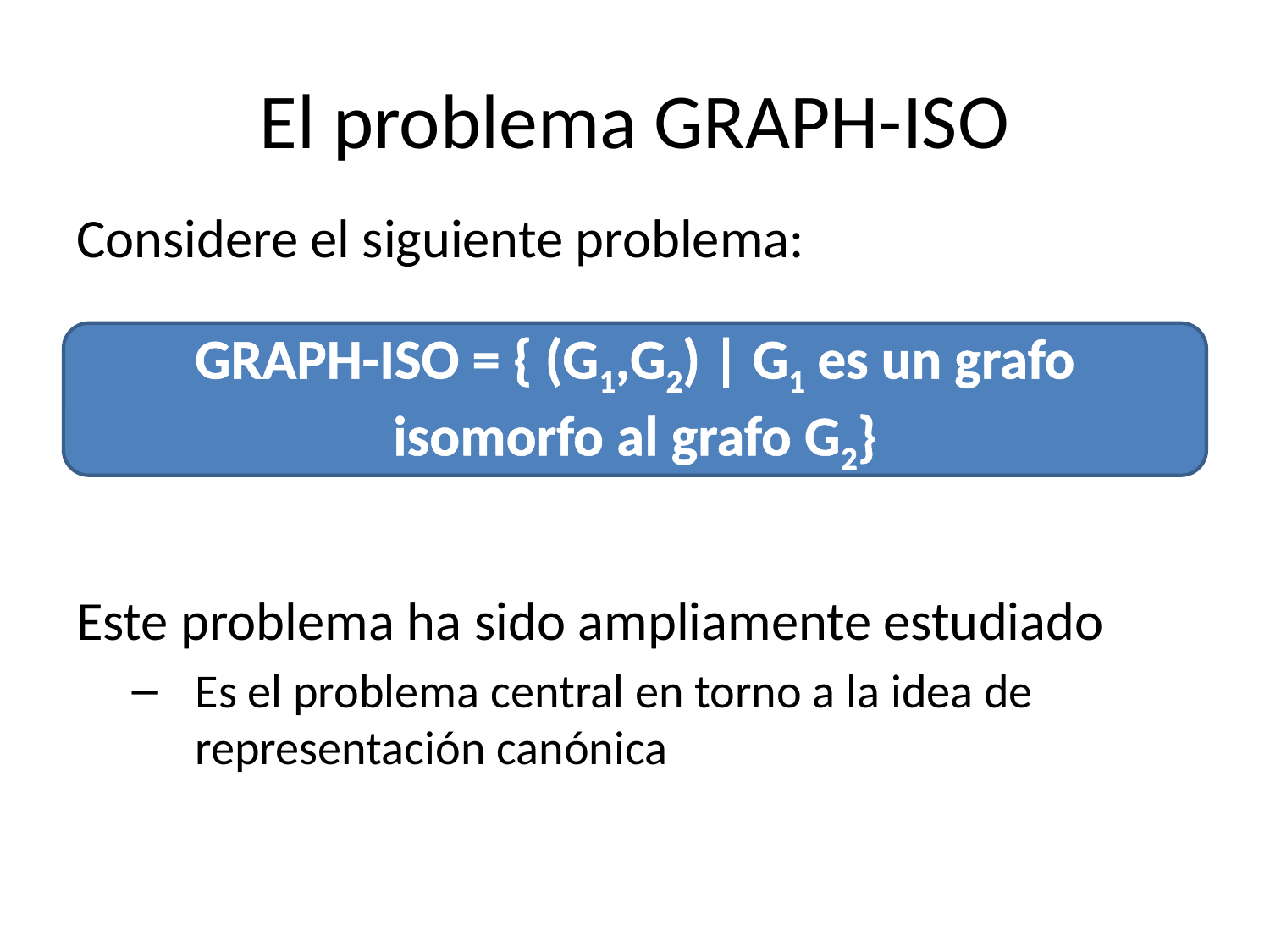

# El problema GRAPH-ISO
Considere el siguiente problema:

Este problema ha sido ampliamente estudiado
Es el problema central en torno a la idea de representación canónica

GRAPH-ISO = { (G1,G2) | G1 es un grafo isomorfo al grafo G2}